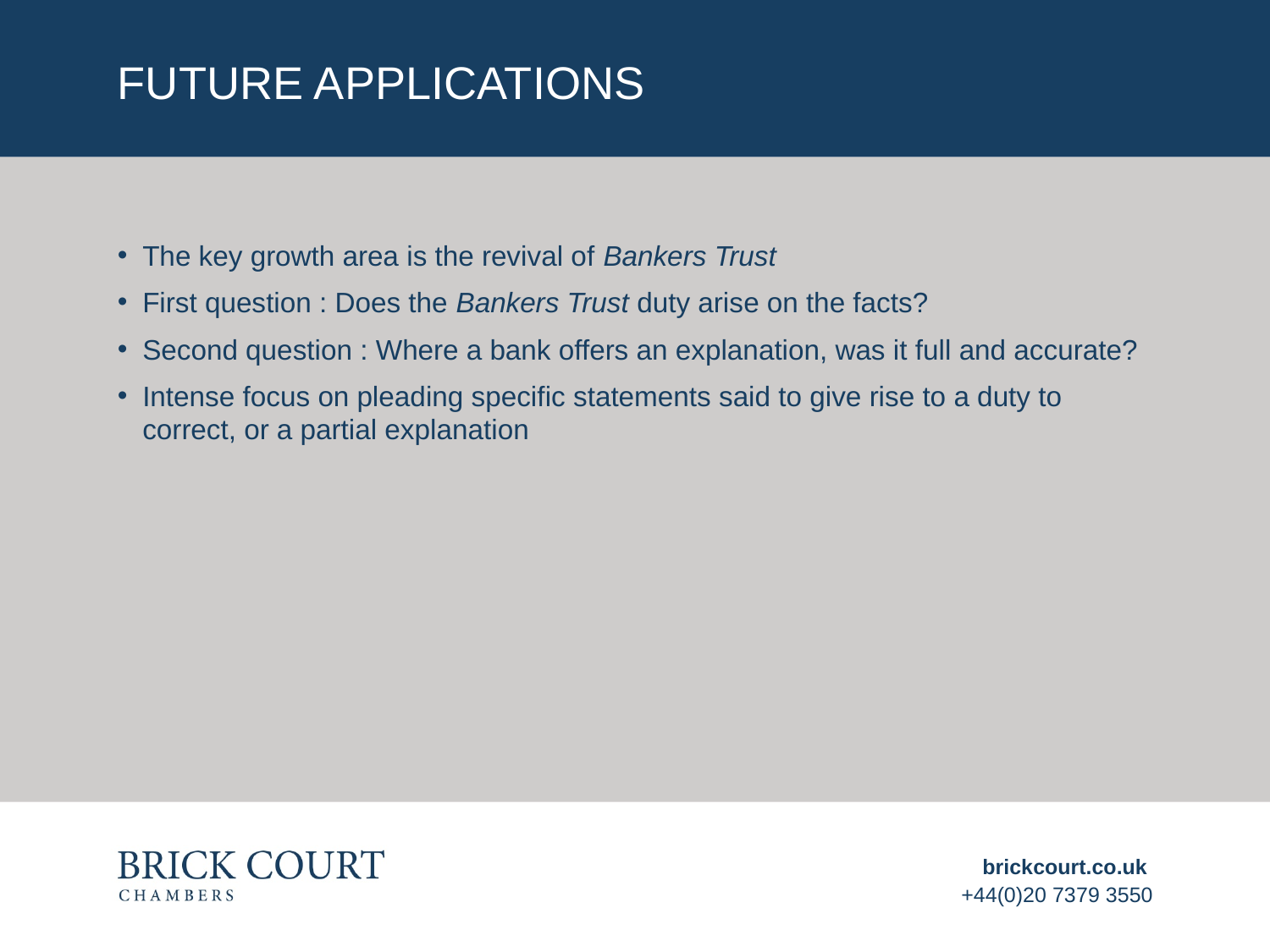

# FUTURE APPLICATIONS
The key growth area is the revival of Bankers Trust
First question : Does the Bankers Trust duty arise on the facts?
Second question : Where a bank offers an explanation, was it full and accurate?
Intense focus on pleading specific statements said to give rise to a duty to correct, or a partial explanation

brickcourt.co.uk
+44(0)20 7379 3550